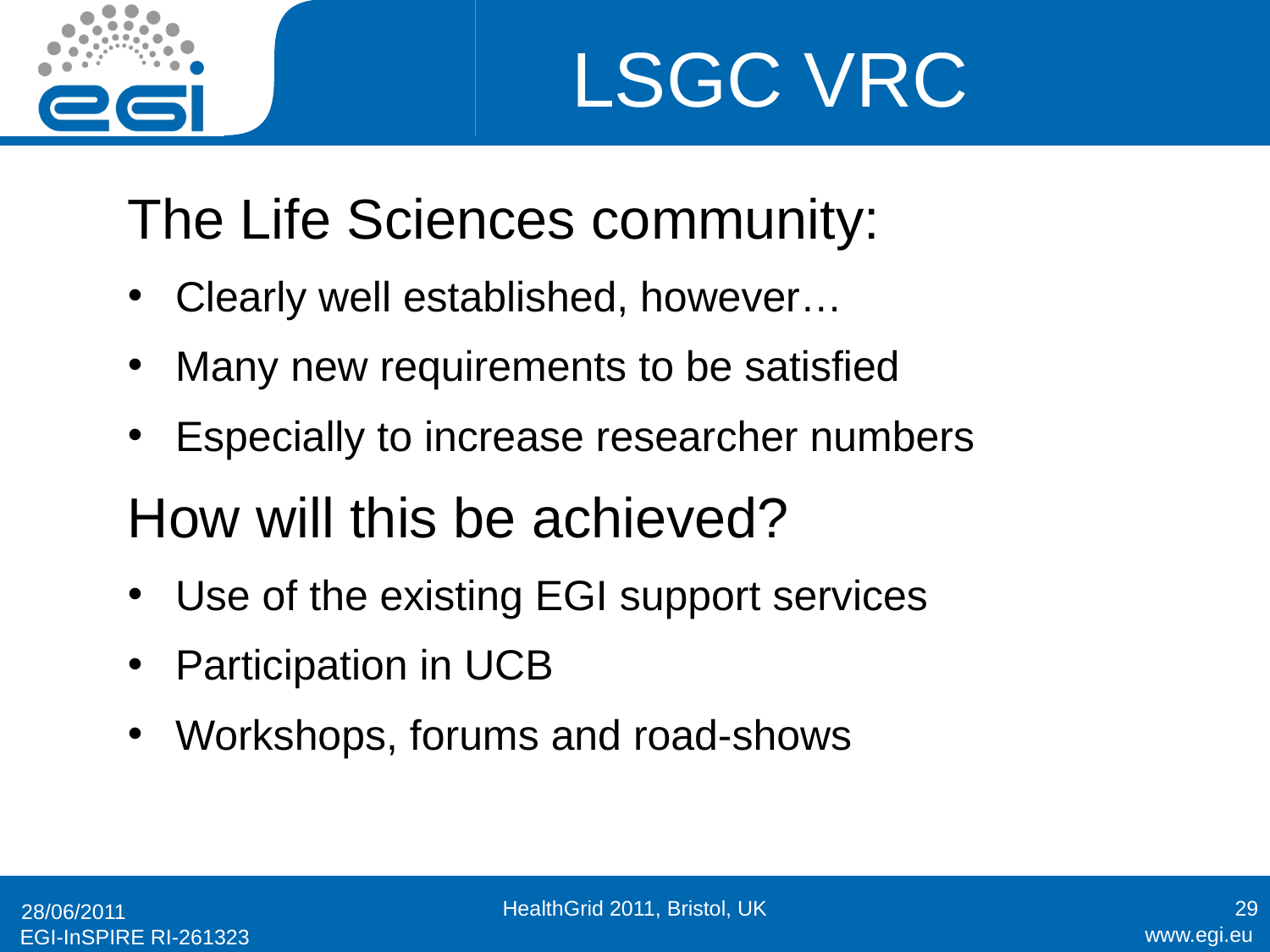

# LSGC VRC
The Life Sciences community:
Clearly well established, however…
Many new requirements to be satisfied
Especially to increase researcher numbers
How will this be achieved?
Use of the existing EGI support services
Participation in UCB
Workshops, forums and road-shows
HealthGrid 2011, Bristol, UK
29
28/06/2011